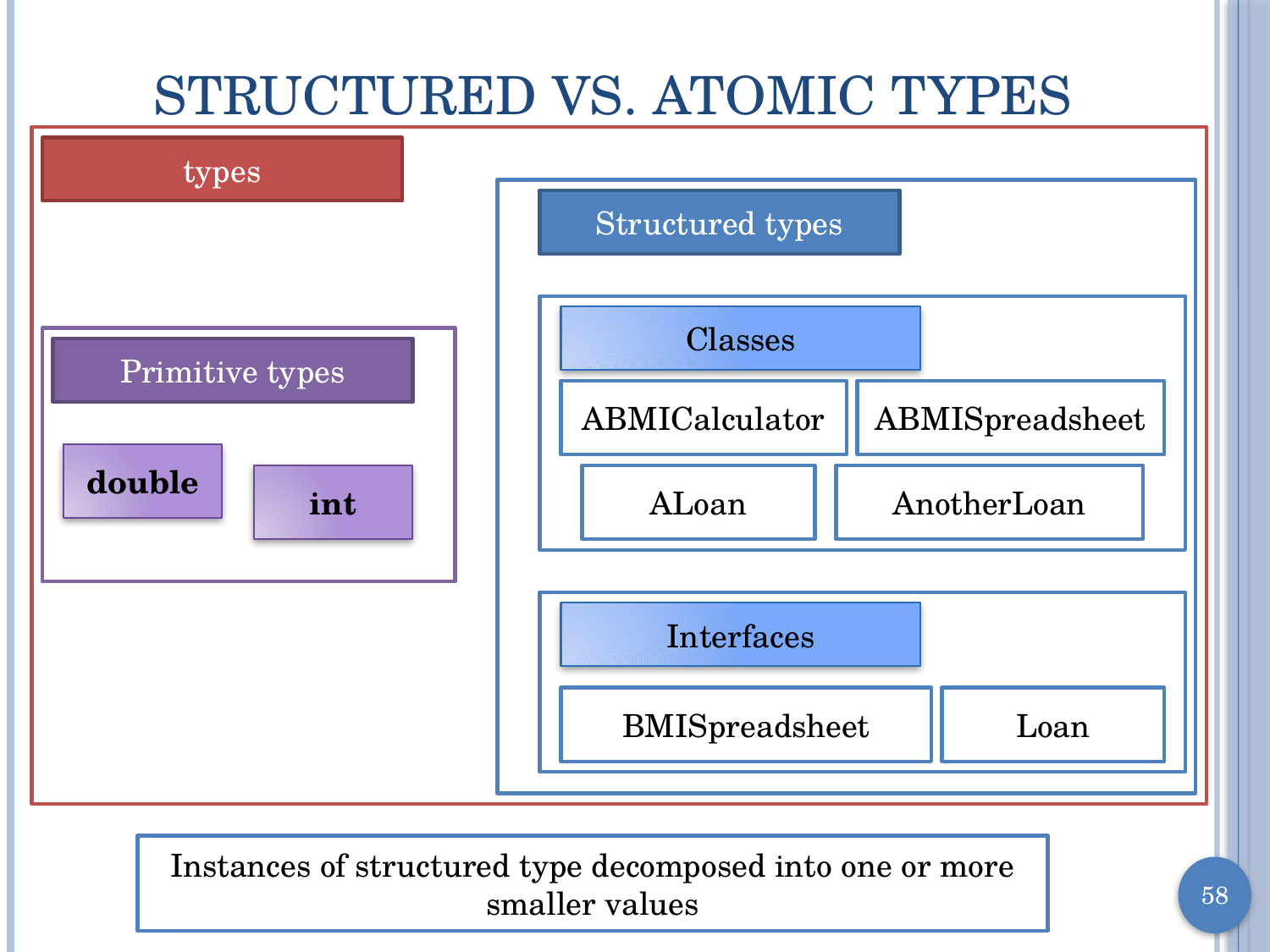

# Structured vs. Atomic Types

types

Structured types

Classes

Primitive types
ABMICalculator
ABMISpreadsheet
double
int
ALoan
AnotherLoan

Interfaces
BMISpreadsheet
Loan
Instances of structured type decomposed into one or more smaller values